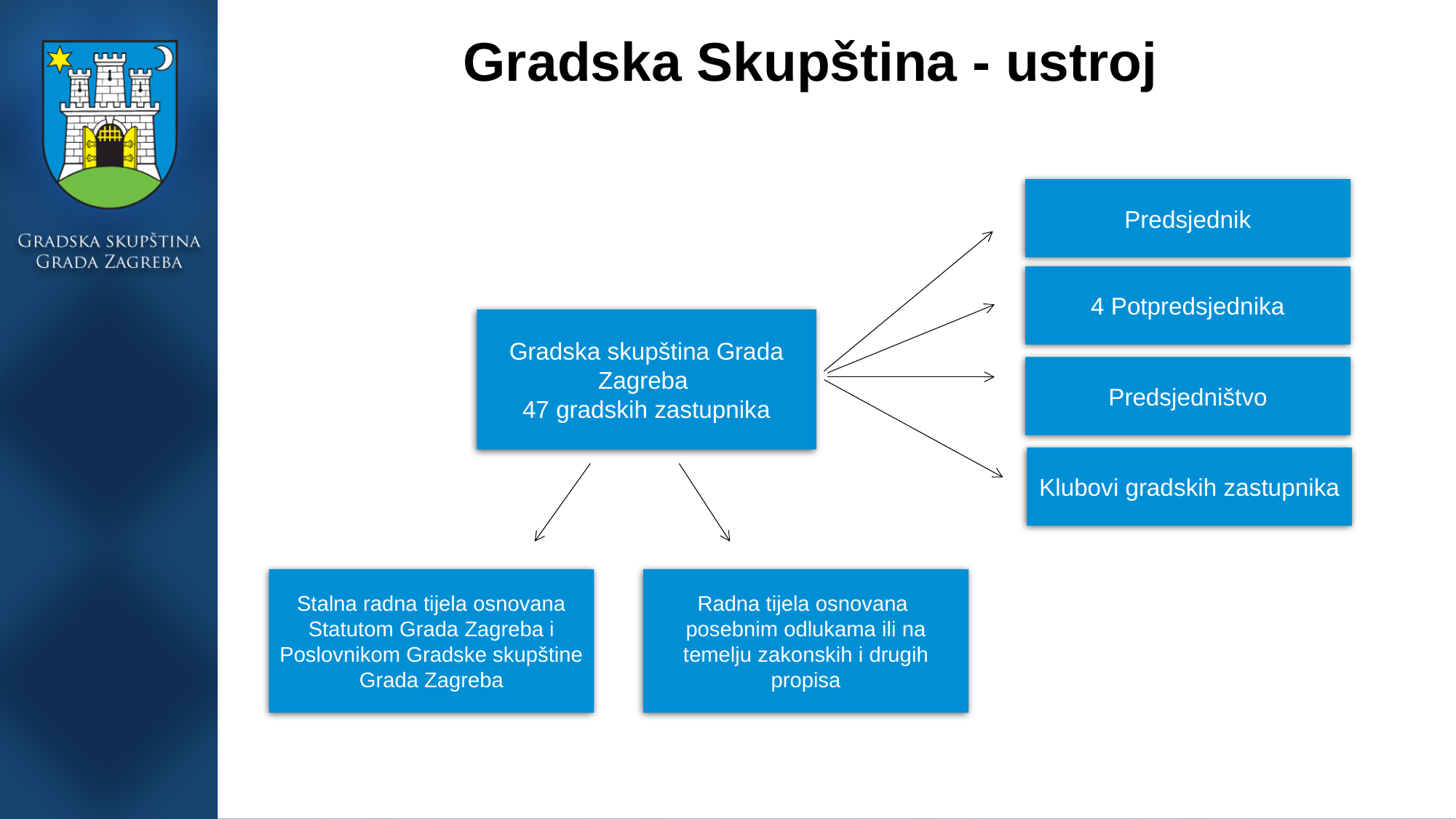

# Gradska Skupština - ustroj
Predsjednik
4 Potpredsjednika
Gradska skupština Grada Zagreba
47 gradskih zastupnika
Predsjedništvo
Klubovi gradskih zastupnika
Radna tijela osnovana
posebnim odlukama ili na temelju zakonskih i drugih propisa
Stalna radna tijela osnovana Statutom Grada Zagreba i Poslovnikom Gradske skupštine Grada Zagreba